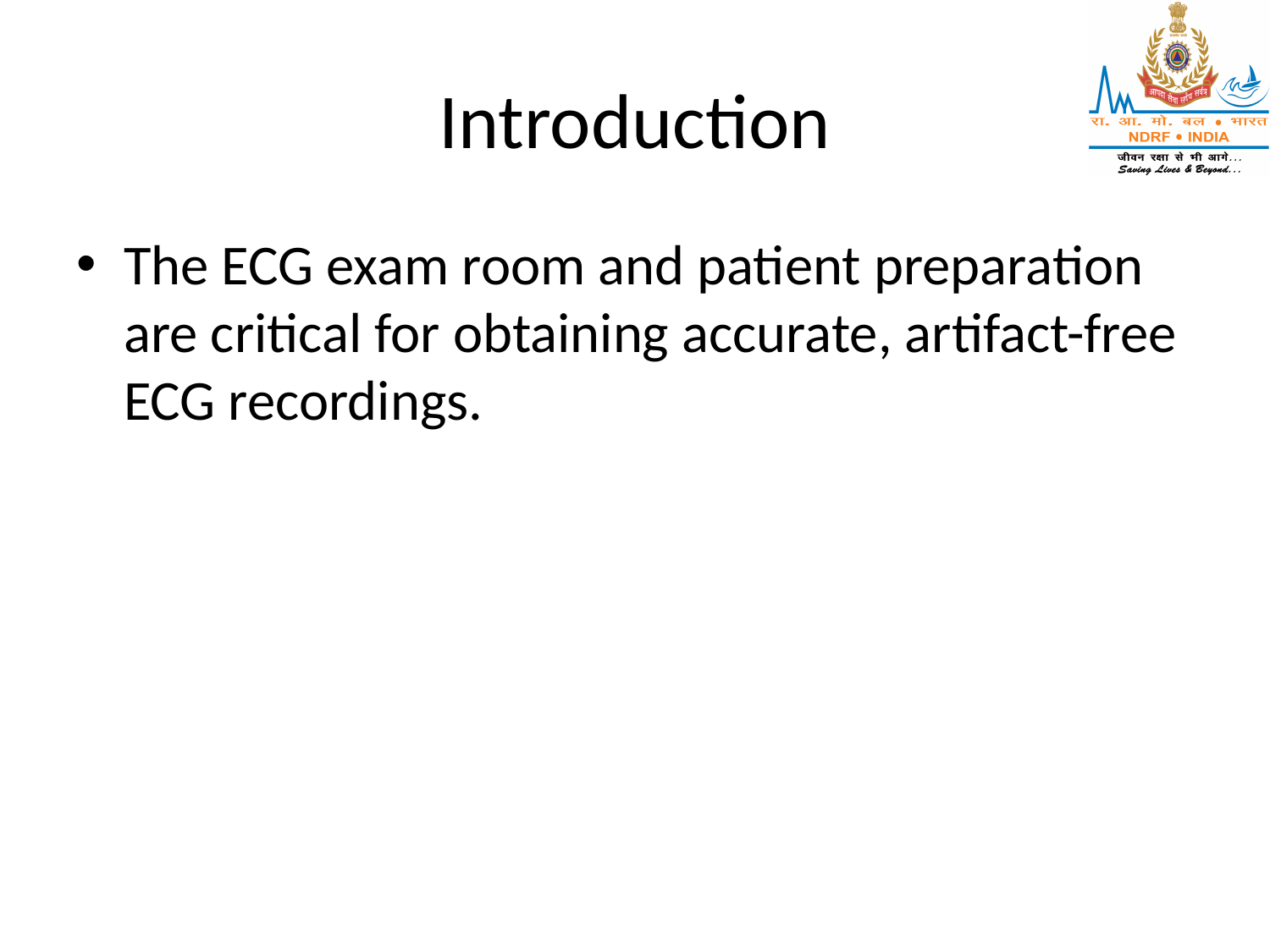

# Introduction
The ECG exam room and patient preparation are critical for obtaining accurate, artifact-free ECG recordings.